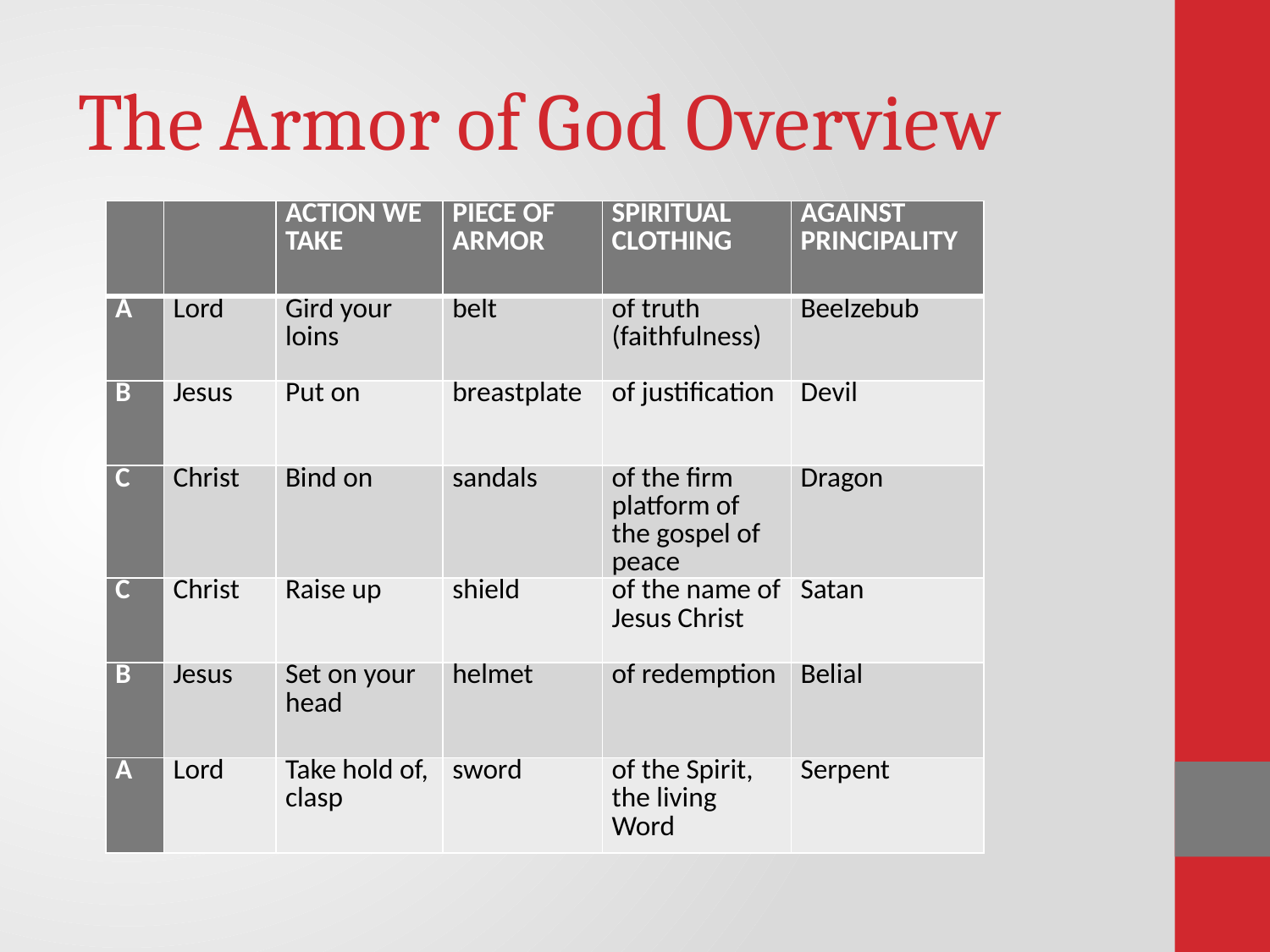

# The Armor of God Overview
|  |  | ACTION WE TAKE | PIECE OF ARMOR | SPIRITUAL CLOTHING | AGAINST PRINCIPALITY |
| --- | --- | --- | --- | --- | --- |
| A | Lord | Gird your loins | belt | of truth (faithfulness) | Beelzebub |
| B | Jesus | Put on | breastplate | of justification | Devil |
| C | Christ | Bind on | sandals | of the firm platform of the gospel of peace | Dragon |
| C | Christ | Raise up | shield | of the name of Jesus Christ | Satan |
| B | Jesus | Set on your head | helmet | of redemption | Belial |
| A | Lord | Take hold of, clasp | sword | of the Spirit, the living Word | Serpent |